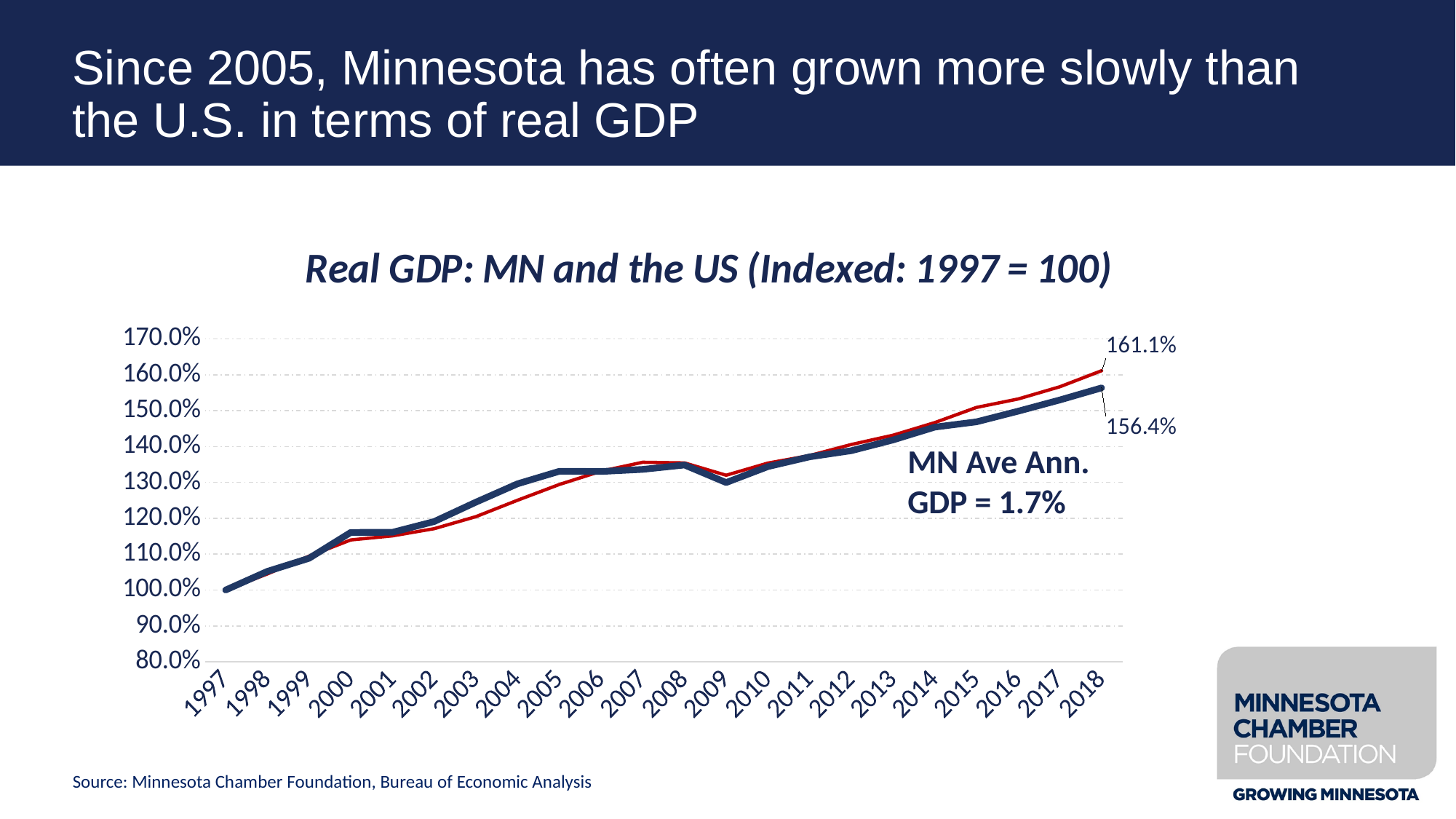

Since 2005, Minnesota has often grown more slowly than the U.S. in terms of real GDP

### Chart: Real GDP: MN and the US (Indexed: 1997 = 100)

| Category | US | MN |
|---|---|---|
| 1997 | 1.0 | 1.0 |
| 1998 | 1.0448140755487487 | 1.0520349416020027 |
| 1999 | 1.0944765542046833 | 1.0884292981765784 |
| 2000 | 1.1396508990067469 | 1.16061077029492 |
| 2001 | 1.1510284988514954 | 1.1609674713200109 |
| 2002 | 1.1710759075426374 | 1.1909581952060513 |
| 2003 | 1.2045828575019237 | 1.2450040624283414 |
| 2004 | 1.2503436487854733 | 1.2961689554982443 |
| 2005 | 1.2942708943582235 | 1.3309949599466269 |
| 2006 | 1.331221969776265 | 1.3304113102534558 |
| 2007 | 1.3561979764168146 | 1.3362676239087825 |
| 2008 | 1.3543456838597812 | 1.3484440569174048 |
| 2009 | 1.319989224035054 | 1.2996614171222152 |
| 2010 | 1.3538306663340838 | 1.3440640891714817 |
| 2011 | 1.374826352997213 | 1.3712719788697108 |
| 2012 | 1.4057537021983628 | 1.3885700912796035 |
| 2013 | 1.4316488250500914 | 1.4184673934685965 |
| 2014 | 1.4667524682045676 | 1.454157312701293 |
| 2015 | 1.5090082935700575 | 1.4689670108171 |
| 2016 | 1.5326577004667097 | 1.4986057519455775 |
| 2017 | 1.5666368800109842 | 1.5299647734146384 |
| 2018 | 1.6113992281506808 | 1.5635258103388563 |
MN Ave Ann. GDP = 1.7%
Source: Minnesota Chamber Foundation, Bureau of Economic Analysis